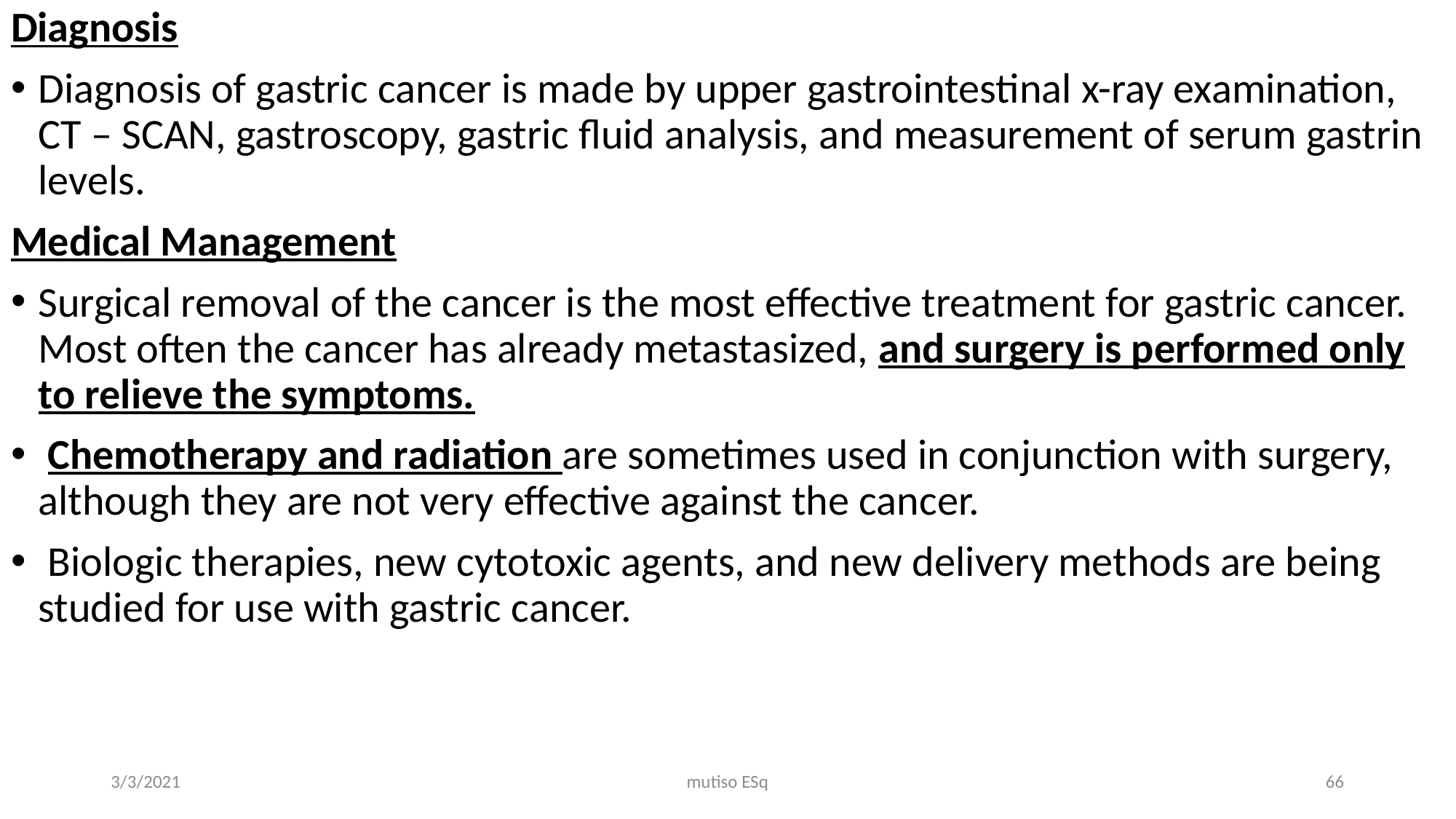

Diagnosis
Diagnosis of gastric cancer is made by upper gastrointestinal x-ray examination, CT – SCAN, gastroscopy, gastric fluid analysis, and measurement of serum gastrin levels.
Medical Management
Surgical removal of the cancer is the most effective treatment for gastric cancer. Most often the cancer has already metastasized, and surgery is performed only to relieve the symptoms.
 Chemotherapy and radiation are sometimes used in conjunction with surgery, although they are not very effective against the cancer.
 Biologic therapies, new cytotoxic agents, and new delivery methods are being studied for use with gastric cancer.
3/3/2021
mutiso ESq
66